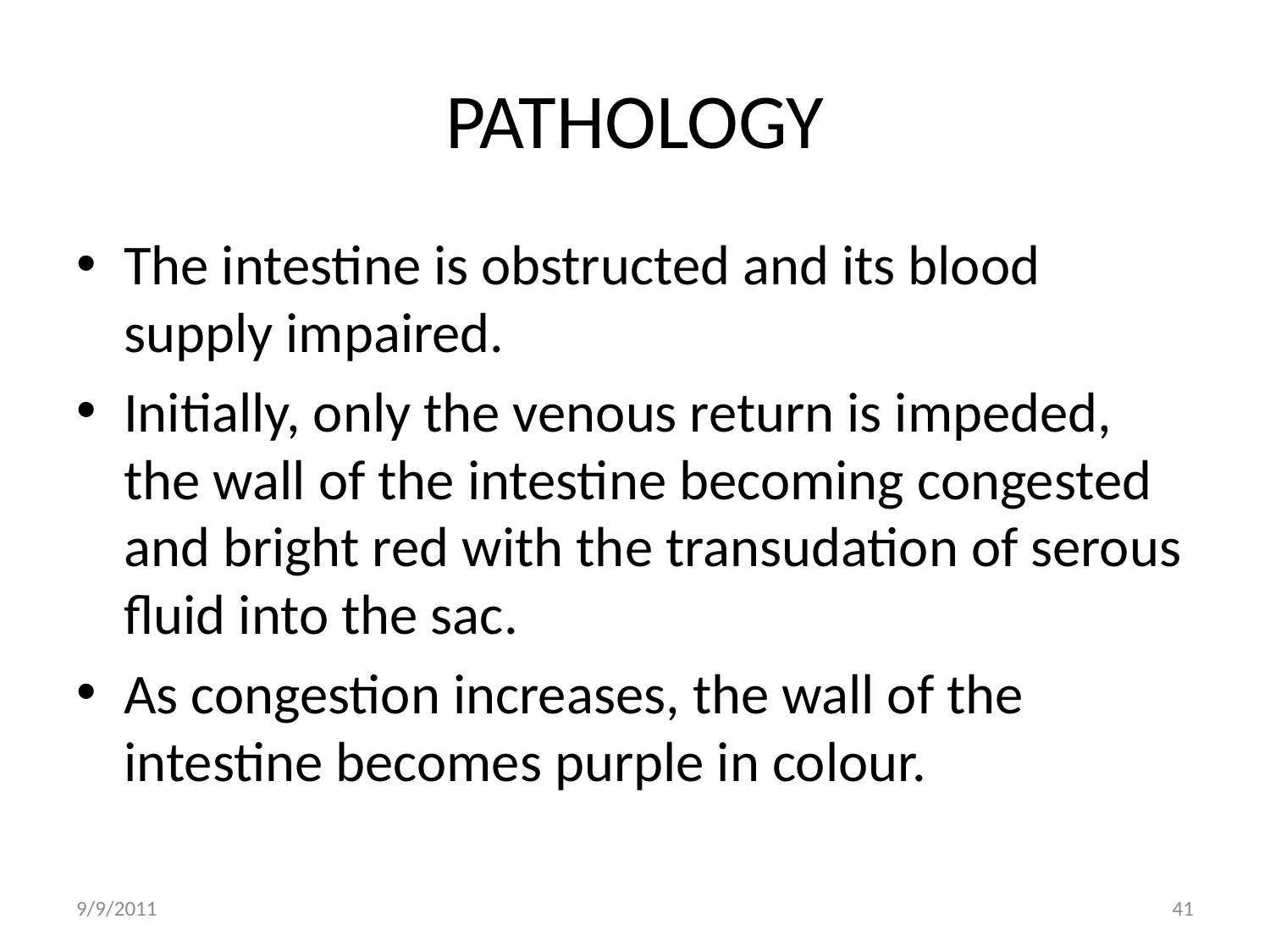

# PATHOLOGY
The intestine is obstructed and its blood supply impaired.
Initially, only the venous return is impeded, the wall of the intestine becoming congested and bright red with the transudation of serous fluid into the sac.
As congestion increases, the wall of the intestine becomes purple in colour.
9/9/2011
41